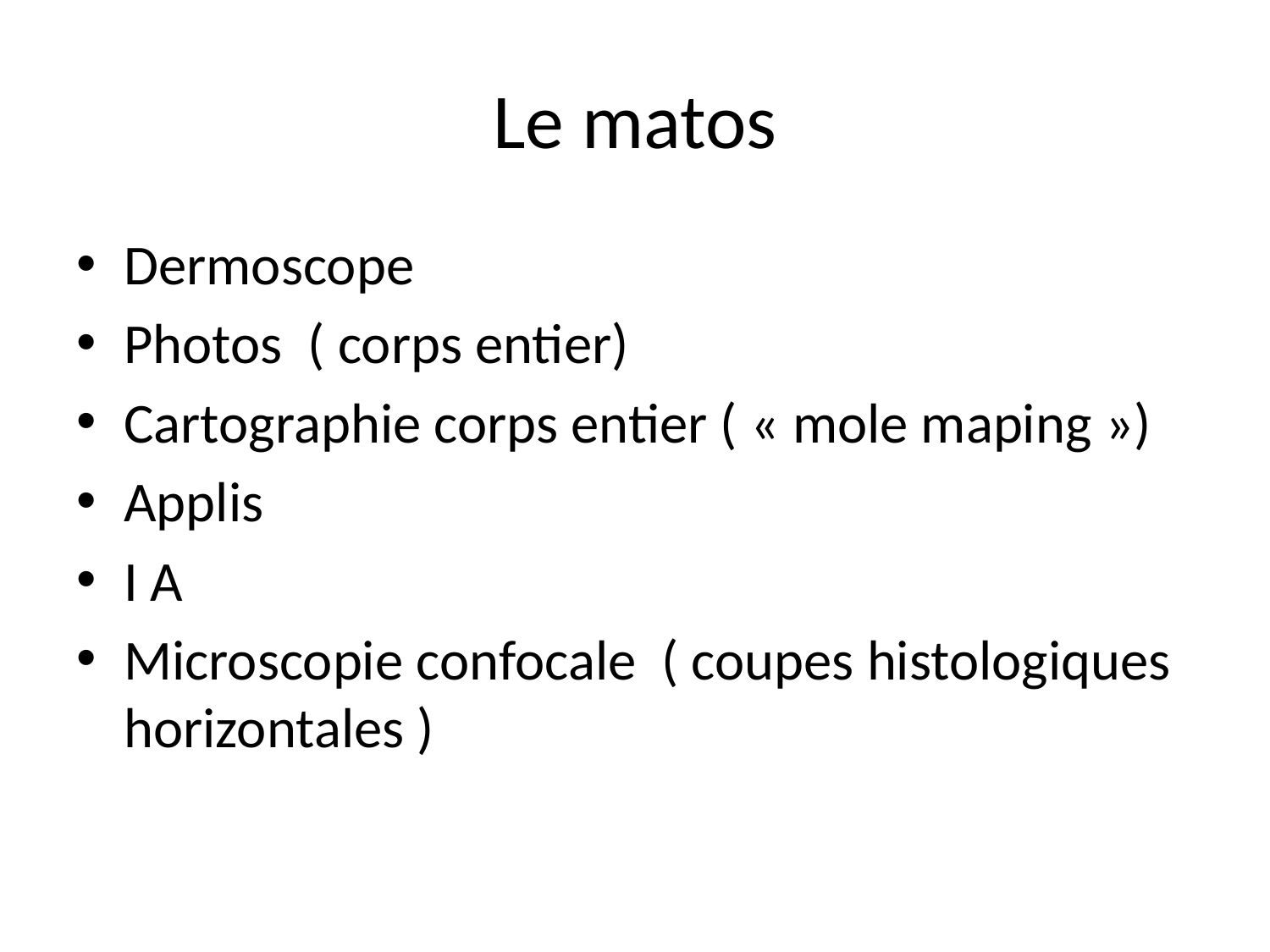

# Le matos
Dermoscope
Photos  ( corps entier)
Cartographie corps entier ( « mole maping »)
Applis
I A
Microscopie confocale  ( coupes histologiques horizontales )